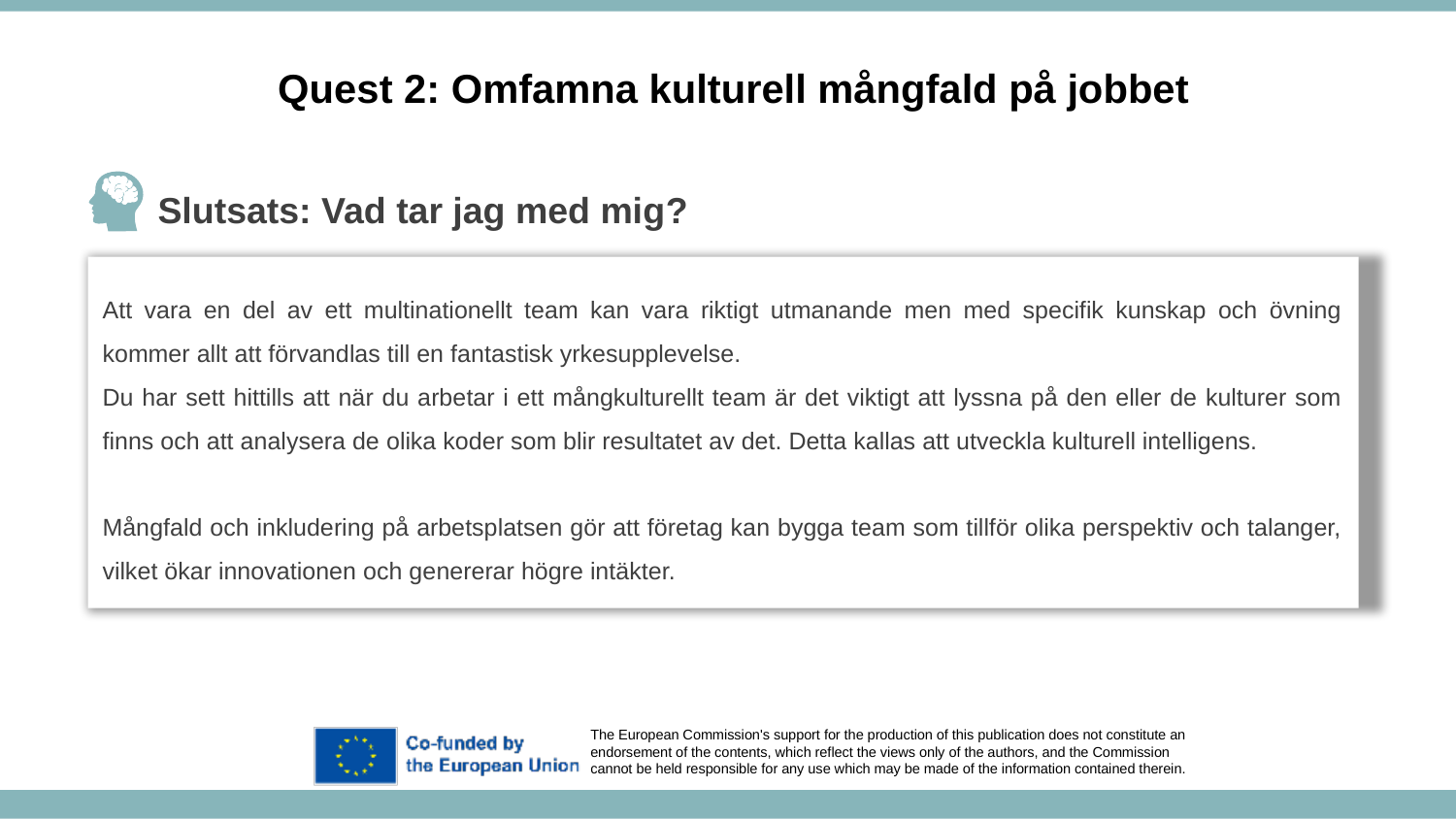

Quest 2: Omfamna kulturell mångfald på jobbet

Slutsats: Vad tar jag med mig?
Att vara en del av ett multinationellt team kan vara riktigt utmanande men med specifik kunskap och övning kommer allt att förvandlas till en fantastisk yrkesupplevelse.
Du har sett hittills att när du arbetar i ett mångkulturellt team är det viktigt att lyssna på den eller de kulturer som finns och att analysera de olika koder som blir resultatet av det. Detta kallas att utveckla kulturell intelligens.

Mångfald och inkludering på arbetsplatsen gör att företag kan bygga team som tillför olika perspektiv och talanger, vilket ökar innovationen och genererar högre intäkter.